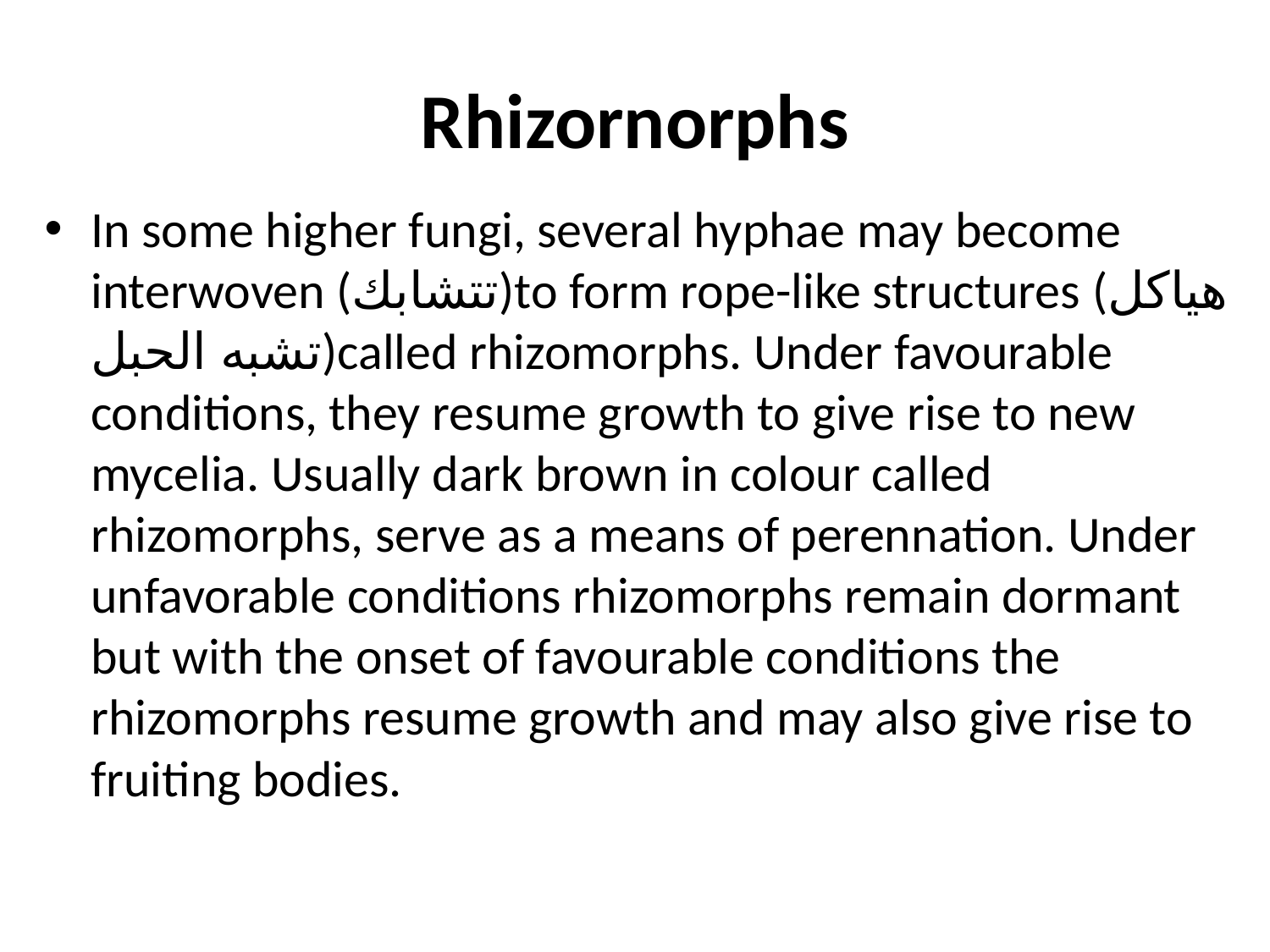

# Rhizornorphs
In some higher fungi, several hyphae may become interwoven (تتشابك)to form rope-like structures (هياكل تشبه الحبل)called rhizomorphs. Under favourable conditions, they resume growth to give rise to new mycelia. Usually dark brown in colour called rhizomorphs, serve as a means of perennation. Under unfavorable conditions rhizomorphs remain dormant but with the onset of favourable conditions the rhizomorphs resume growth and may also give rise to fruiting bodies.